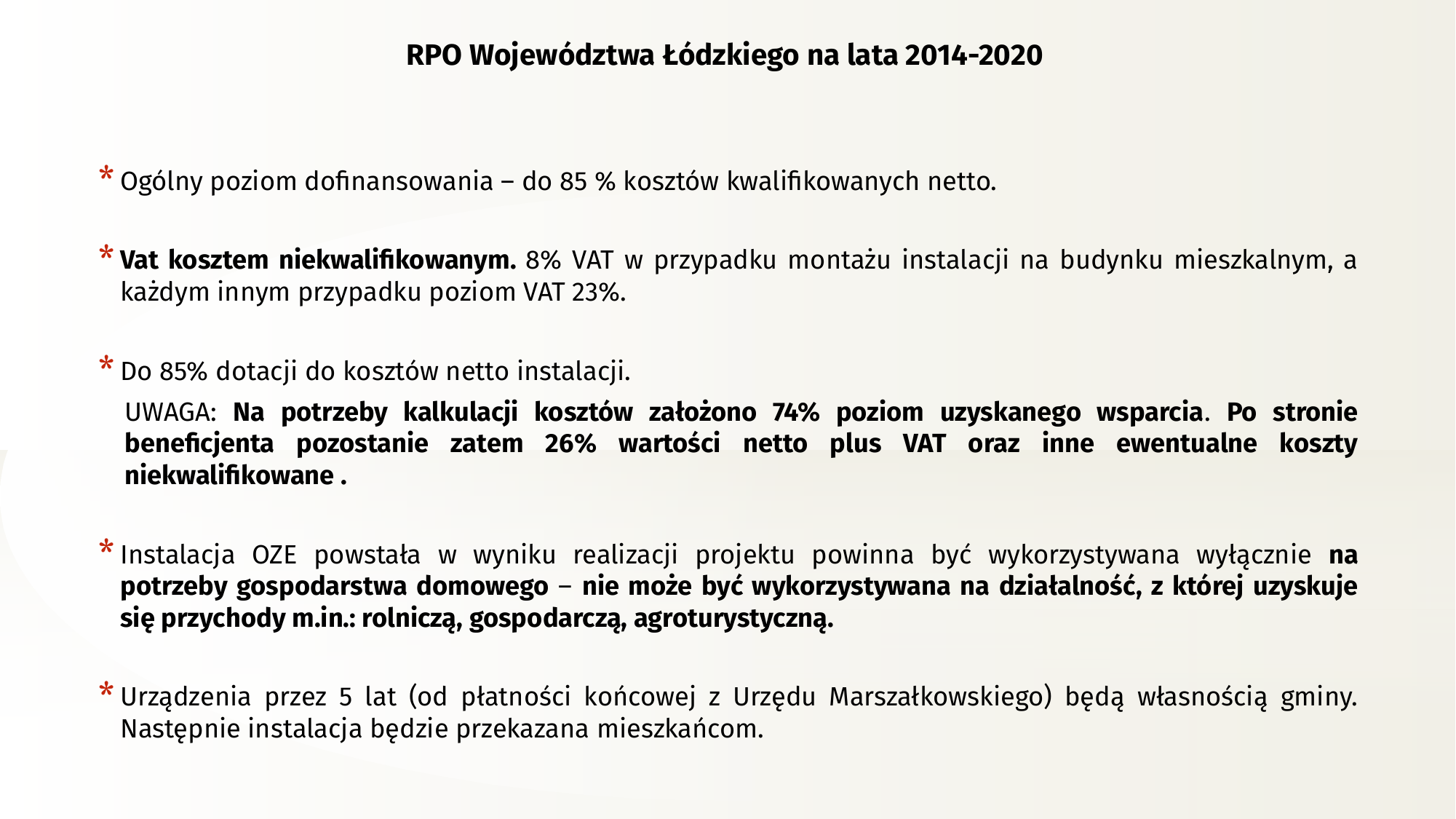

RPO Województwa Łódzkiego na lata 2014-2020
Ogólny poziom dofinansowania – do 85 % kosztów kwalifikowanych netto.

Vat kosztem niekwalifikowanym. 8% VAT w przypadku montażu instalacji na budynku mieszkalnym, a każdym innym przypadku poziom VAT 23%.

Do 85% dotacji do kosztów netto instalacji.
UWAGA: Na potrzeby kalkulacji kosztów założono 74% poziom uzyskanego wsparcia. Po stronie beneficjenta pozostanie zatem 26% wartości netto plus VAT oraz inne ewentualne koszty niekwalifikowane .

Instalacja OZE powstała w wyniku realizacji projektu powinna być wykorzystywana wyłącznie na potrzeby gospodarstwa domowego – nie może być wykorzystywana na działalność, z której uzyskuje się przychody m.in.: rolniczą, gospodarczą, agroturystyczną.

Urządzenia przez 5 lat (od płatności końcowej z Urzędu Marszałkowskiego) będą własnością gminy. Następnie instalacja będzie przekazana mieszkańcom.